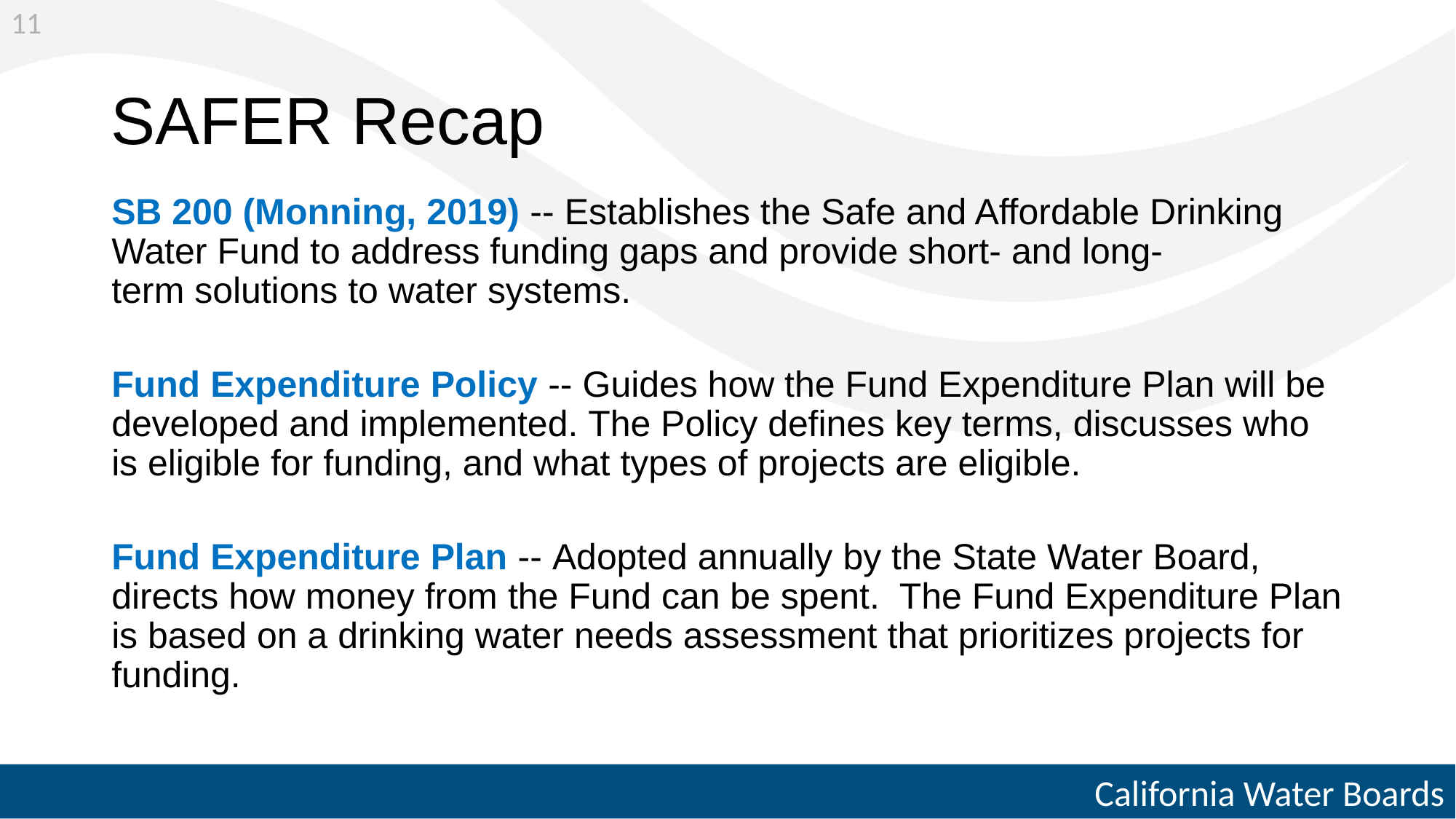

11
# SAFER Recap
SB 200 (Monning, 2019) -- Establishes the Safe and Affordable Drinking Water Fund to address funding gaps and provide short- and long-term solutions to water systems.

Fund Expenditure Policy -- Guides how the Fund Expenditure Plan will be developed and implemented. The Policy defines key terms, discusses who is eligible for funding, and what types of projects are eligible.

Fund Expenditure Plan -- Adopted annually by the State Water Board, directs how money from the Fund can be spent.  The Fund Expenditure Plan is based on a drinking water needs assessment that prioritizes projects for funding.